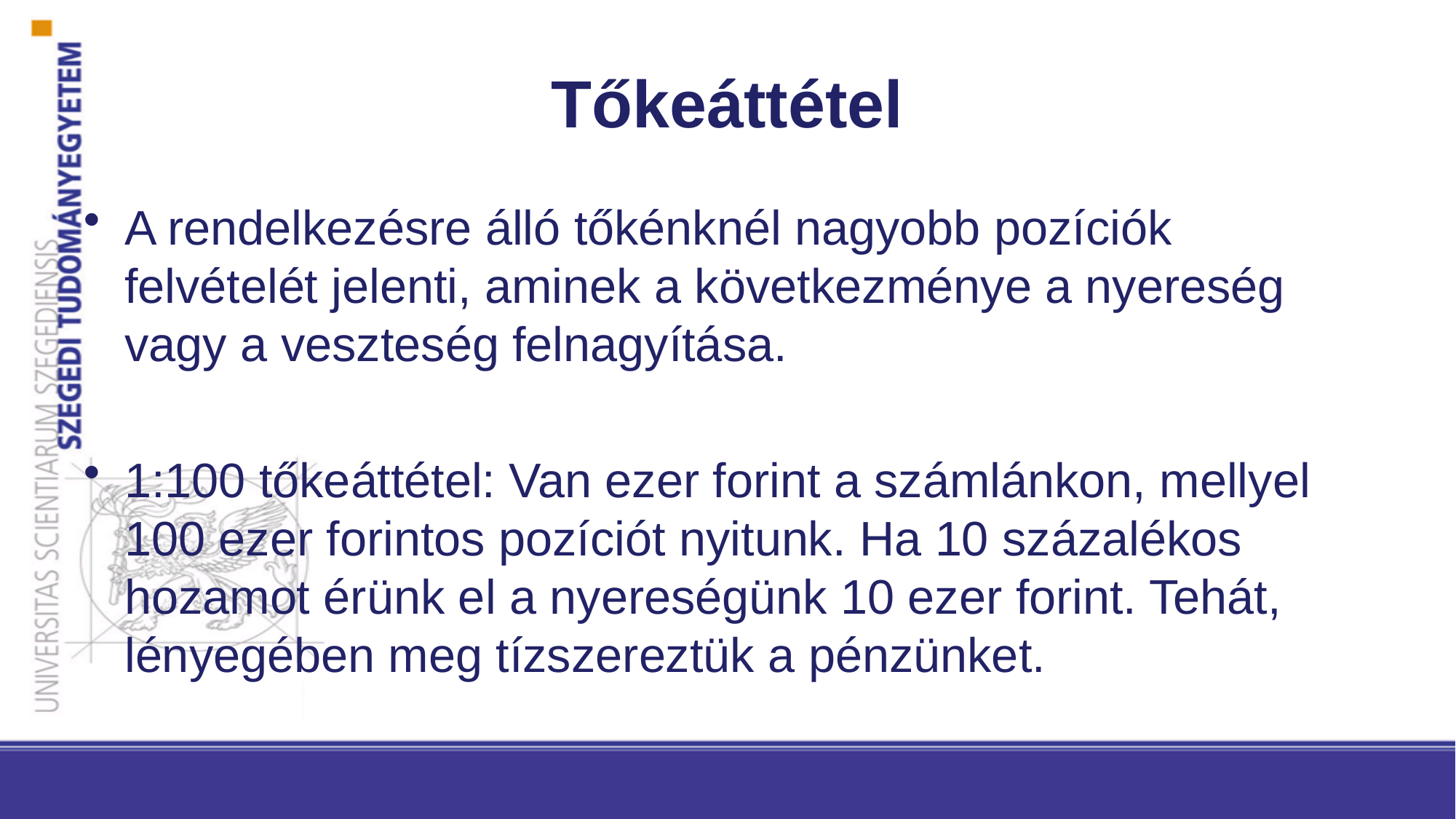

# Tőkeáttétel
A rendelkezésre álló tőkénknél nagyobb pozíciók felvételét jelenti, aminek a következménye a nyereség vagy a veszteség felnagyítása.

1:100 tőkeáttétel: Van ezer forint a számlánkon, mellyel 100 ezer forintos pozíciót nyitunk. Ha 10 százalékos hozamot érünk el a nyereségünk 10 ezer forint. Tehát, lényegében meg tízszereztük a pénzünket.